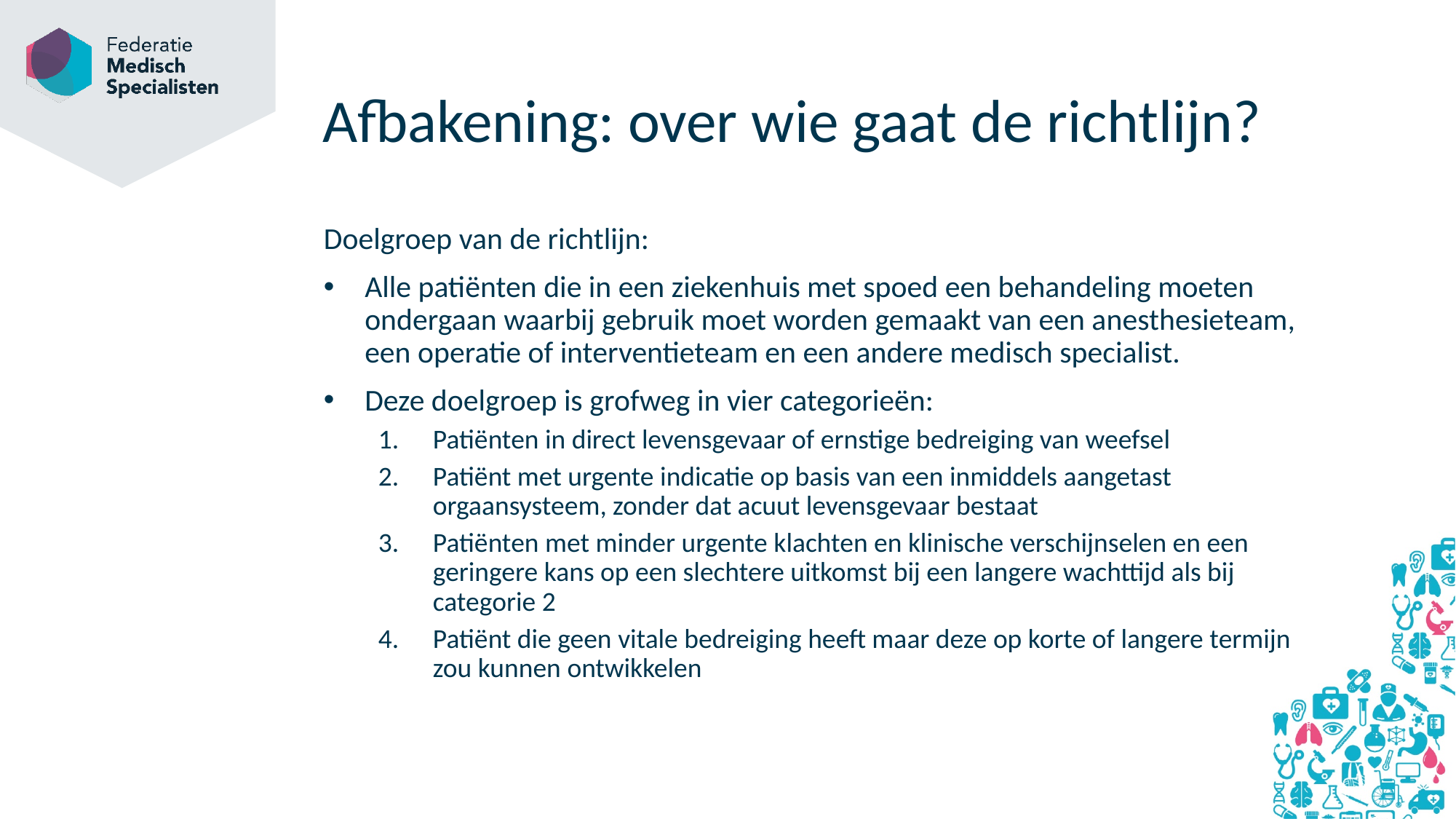

# Afbakening: over wie gaat de richtlijn?
Doelgroep van de richtlijn:
Alle patiënten die in een ziekenhuis met spoed een behandeling moeten ondergaan waarbij gebruik moet worden gemaakt van een anesthesieteam, een operatie of interventieteam en een andere medisch specialist.
Deze doelgroep is grofweg in vier categorieën:
Patiënten in direct levensgevaar of ernstige bedreiging van weefsel
Patiënt met urgente indicatie op basis van een inmiddels aangetast orgaansysteem, zonder dat acuut levensgevaar bestaat
Patiënten met minder urgente klachten en klinische verschijnselen en een geringere kans op een slechtere uitkomst bij een langere wachttijd als bij categorie 2
Patiënt die geen vitale bedreiging heeft maar deze op korte of langere termijn zou kunnen ontwikkelen